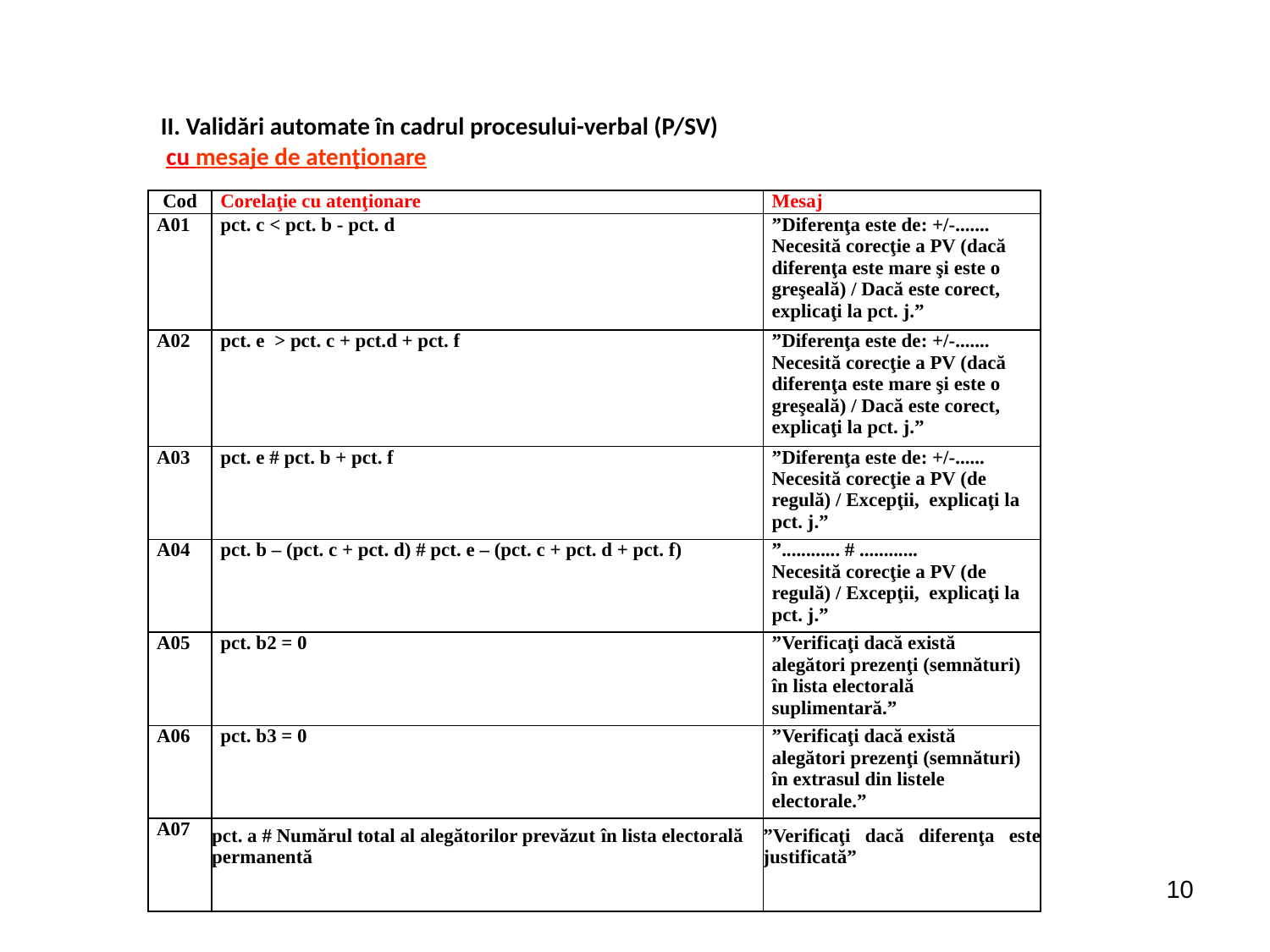

II. Validări automate în cadrul procesului-verbal (P/SV)
 cu mesaje de atenţionare
| Cod | Corelaţie cu atenţionare | Mesaj |
| --- | --- | --- |
| A01 | pct. c < pct. b - pct. d | ”Diferenţa este de: +/-....... Necesită corecţie a PV (dacă diferenţa este mare şi este o greşeală) / Dacă este corect, explicaţi la pct. j.” |
| A02 | pct. e > pct. c + pct.d + pct. f | ”Diferenţa este de: +/-....... Necesită corecţie a PV (dacă diferenţa este mare şi este o greşeală) / Dacă este corect, explicaţi la pct. j.” |
| A03 | pct. e # pct. b + pct. f | ”Diferenţa este de: +/-...... Necesită corecţie a PV (de regulă) / Excepţii, explicaţi la pct. j.” |
| A04 | pct. b – (pct. c + pct. d) # pct. e – (pct. c + pct. d + pct. f) | ”............ # ............ Necesită corecţie a PV (de regulă) / Excepţii, explicaţi la pct. j.” |
| A05 | pct. b2 = 0 | ”Verificaţi dacă există alegători prezenţi (semnături) în lista electorală suplimentară.” |
| A06 | pct. b3 = 0 | ”Verificaţi dacă există alegători prezenţi (semnături) în extrasul din listele electorale.” |
| A07 | pct. a # Numărul total al alegătorilor prevăzut în lista electorală permanentă | ”Verificaţi dacă diferenţa este justificată” |
10